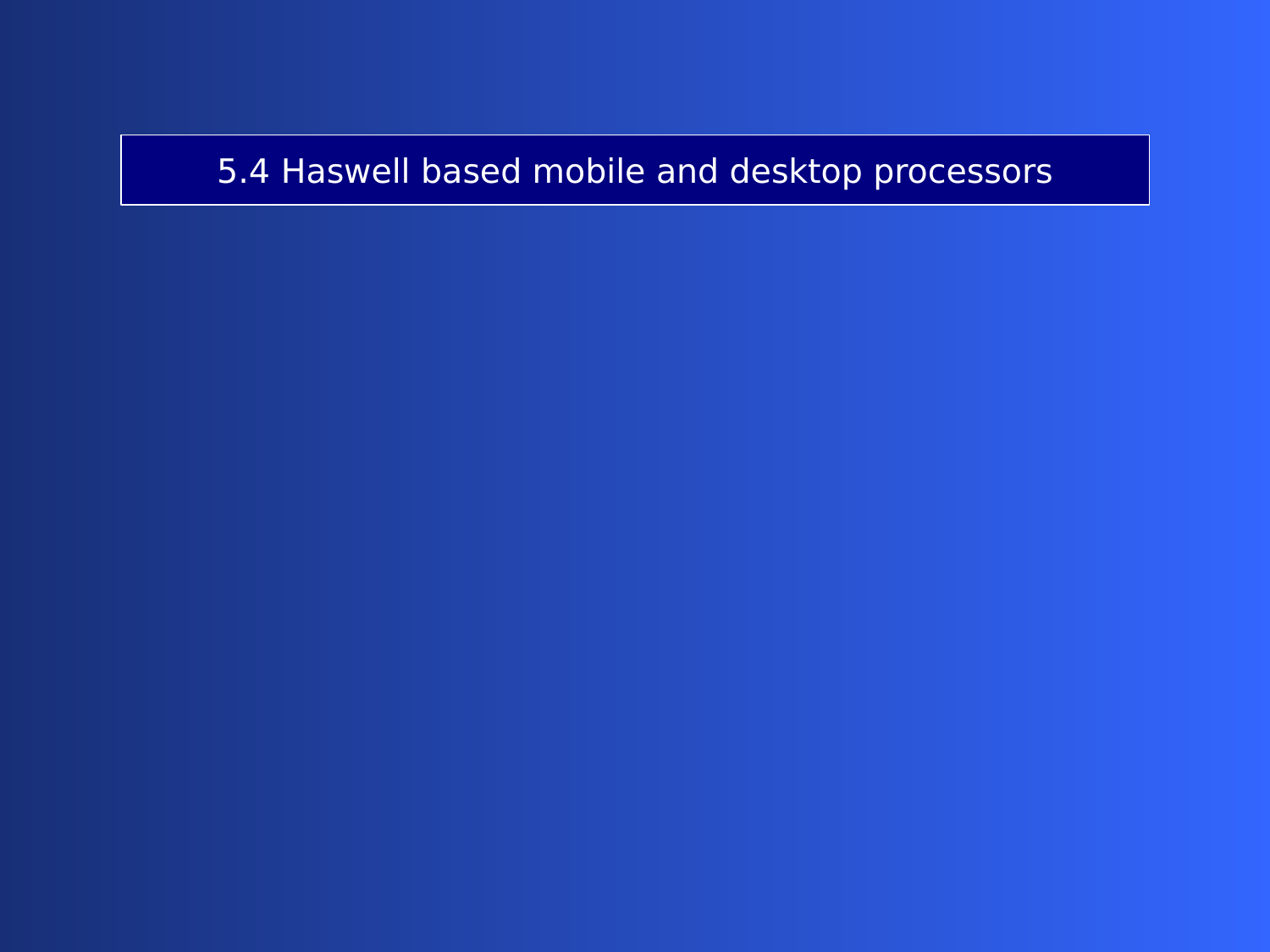

5.4 Haswell based mobile and desktop processors